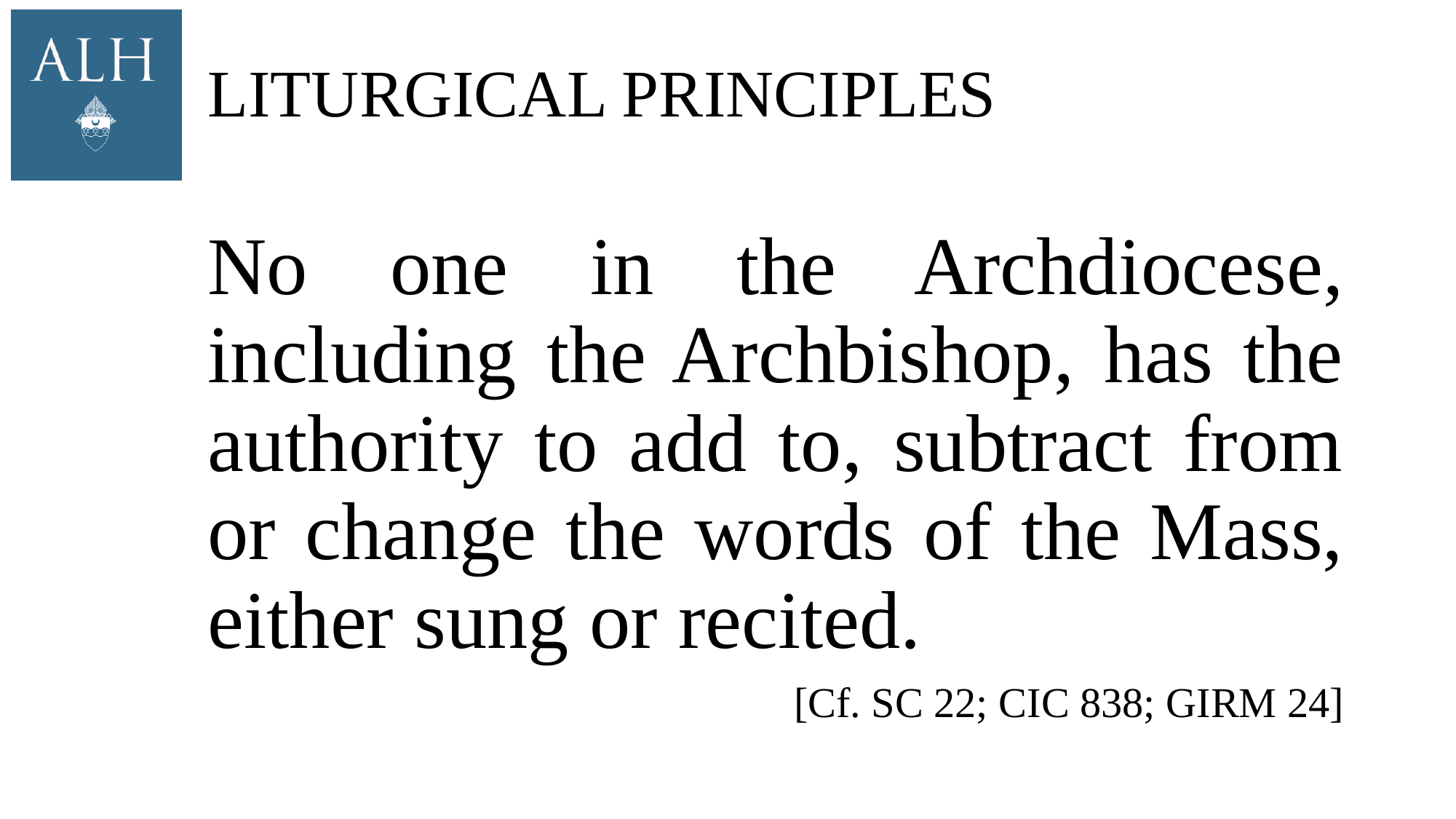

# Liturgical Principles
No one in the Archdiocese, including the Archbishop, has the authority to add to, subtract from or change the words of the Mass, either sung or recited.
[Cf. SC 22; CIC 838; GIRM 24]